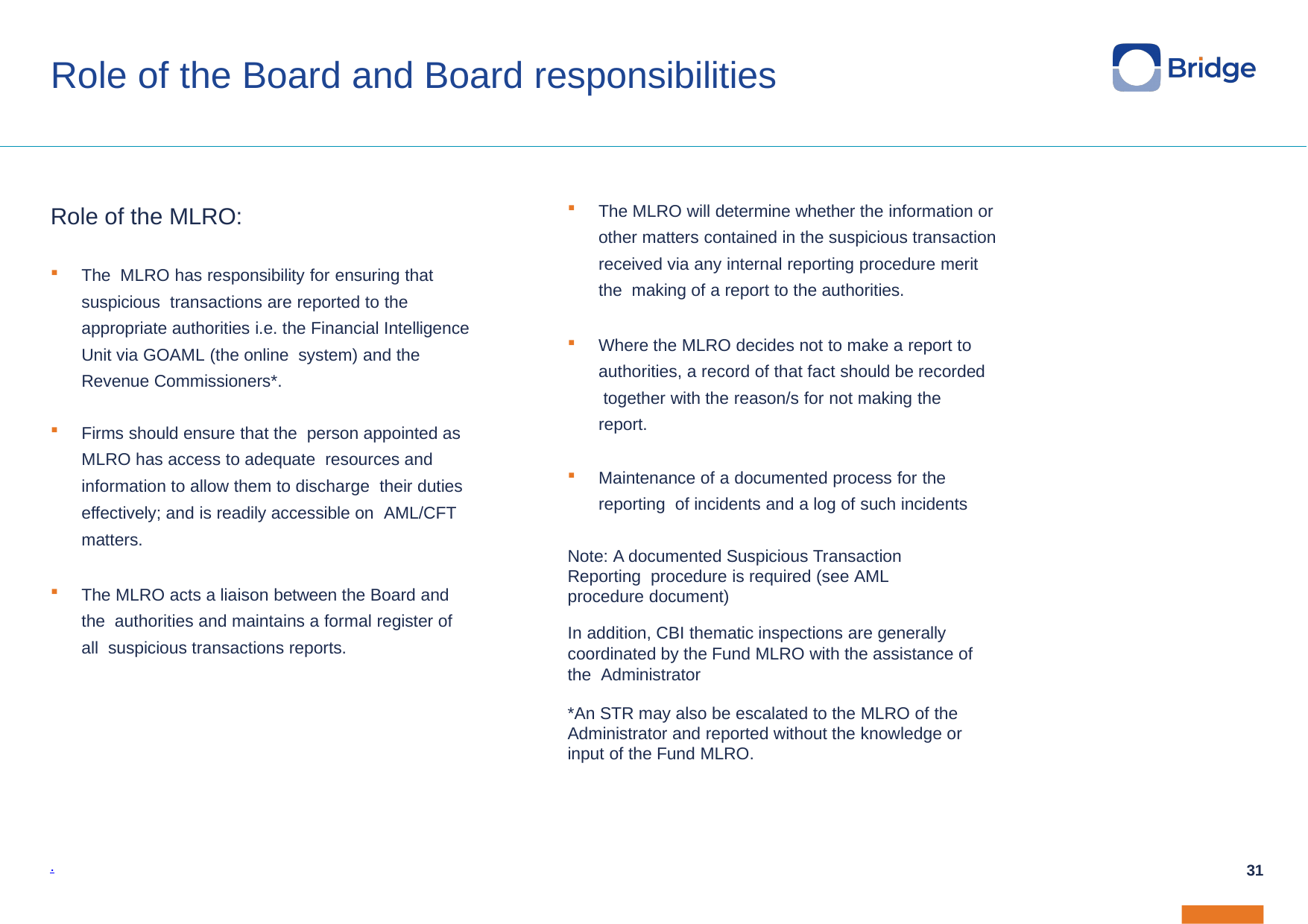

# Role of the Board and Board responsibilities
Role of the MLRO:

The  MLRO has responsibility for ensuring that suspicious  transactions are reported to the appropriate authorities i.e. the Financial Intelligence Unit via GOAML (the online  system) and the Revenue Commissioners*.

Firms should ensure that the  person appointed as MLRO has access to adequate  resources and information to allow them to discharge  their duties effectively; and is readily accessible on  AML/CFT matters.

The MLRO acts a liaison between the Board and the  authorities and maintains a formal register of all  suspicious transactions reports.
The MLRO will determine whether the information or  other matters contained in the suspicious transaction  received via any internal reporting procedure merit the  making of a report to the authorities.

Where the MLRO decides not to make a report to  authorities, a record of that fact should be recorded  together with the reason/s for not making the report.

Maintenance of a documented process for the reporting  of incidents and a log of such incidents

Note: A documented Suspicious Transaction Reporting  procedure is required (see AML procedure document)
In addition, CBI thematic inspections are generally  coordinated by the Fund MLRO with the assistance of the  Administrator

*An STR may also be escalated to the MLRO of the  Administrator and reported without the knowledge or  input of the Fund MLRO.
.
31